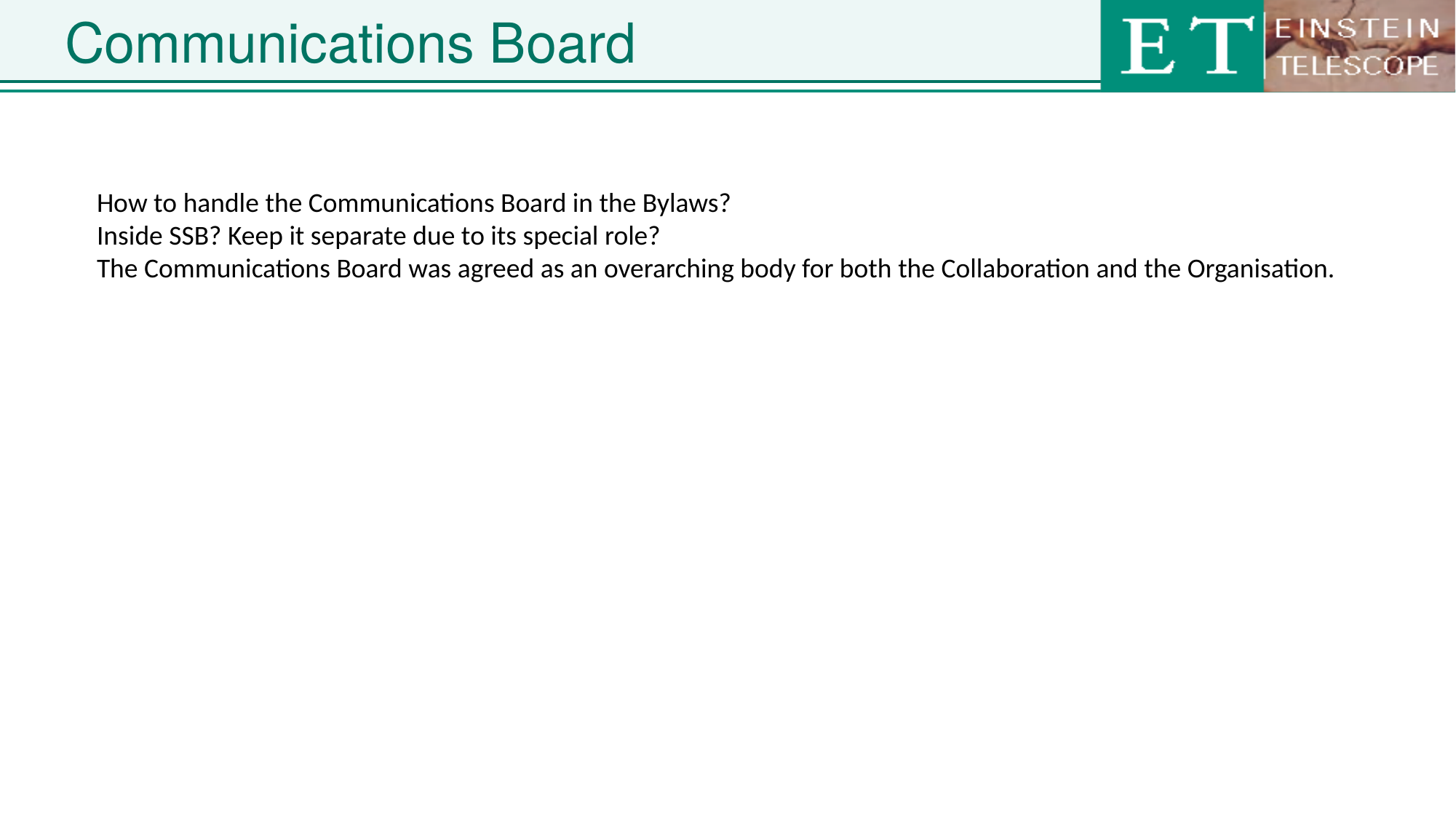

# Communications Board
How to handle the Communications Board in the Bylaws?
Inside SSB? Keep it separate due to its special role?
The Communications Board was agreed as an overarching body for both the Collaboration and the Organisation.